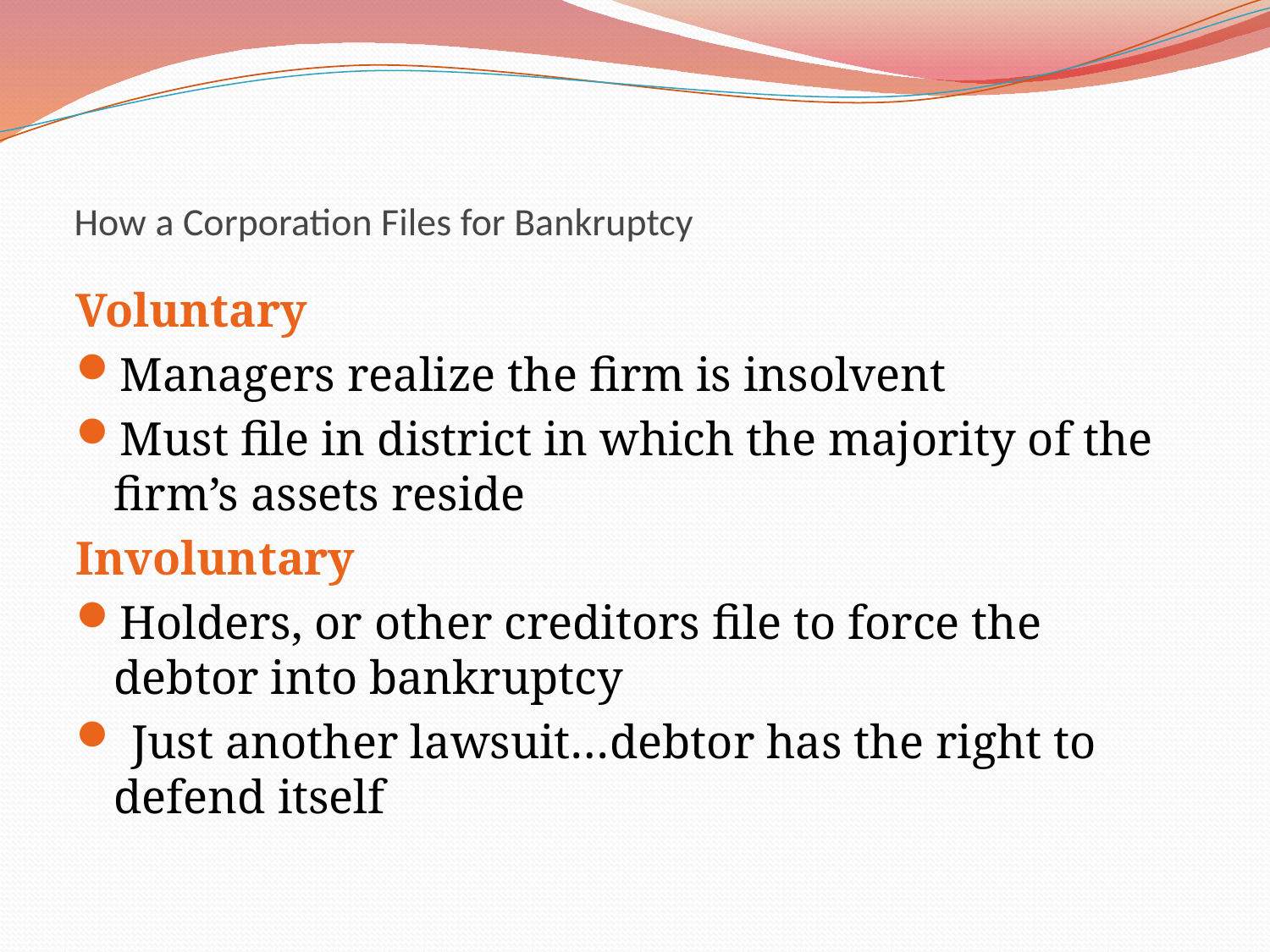

# How a Corporation Files for Bankruptcy
Voluntary
Managers realize the firm is insolvent
Must file in district in which the majority of the firm’s assets reside
Involuntary
Holders, or other creditors file to force the debtor into bankruptcy
 Just another lawsuit…debtor has the right to defend itself